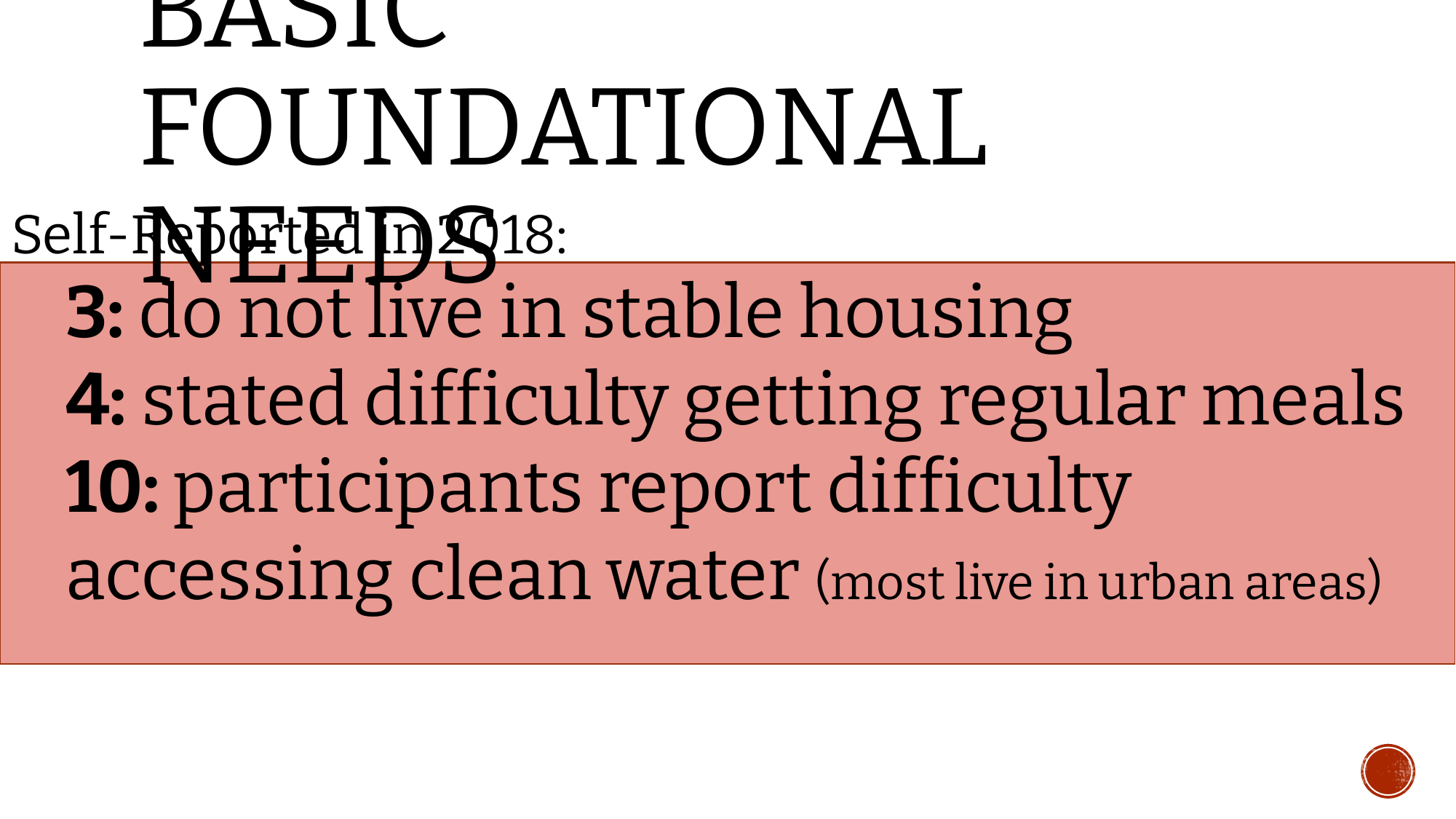

# BASIC FOUNDATIONAL NEEDS
Self-Reported in 2018:
3: do not live in stable housing
4: stated difficulty getting regular meals
10: participants report difficulty accessing clean water (most live in urban areas)